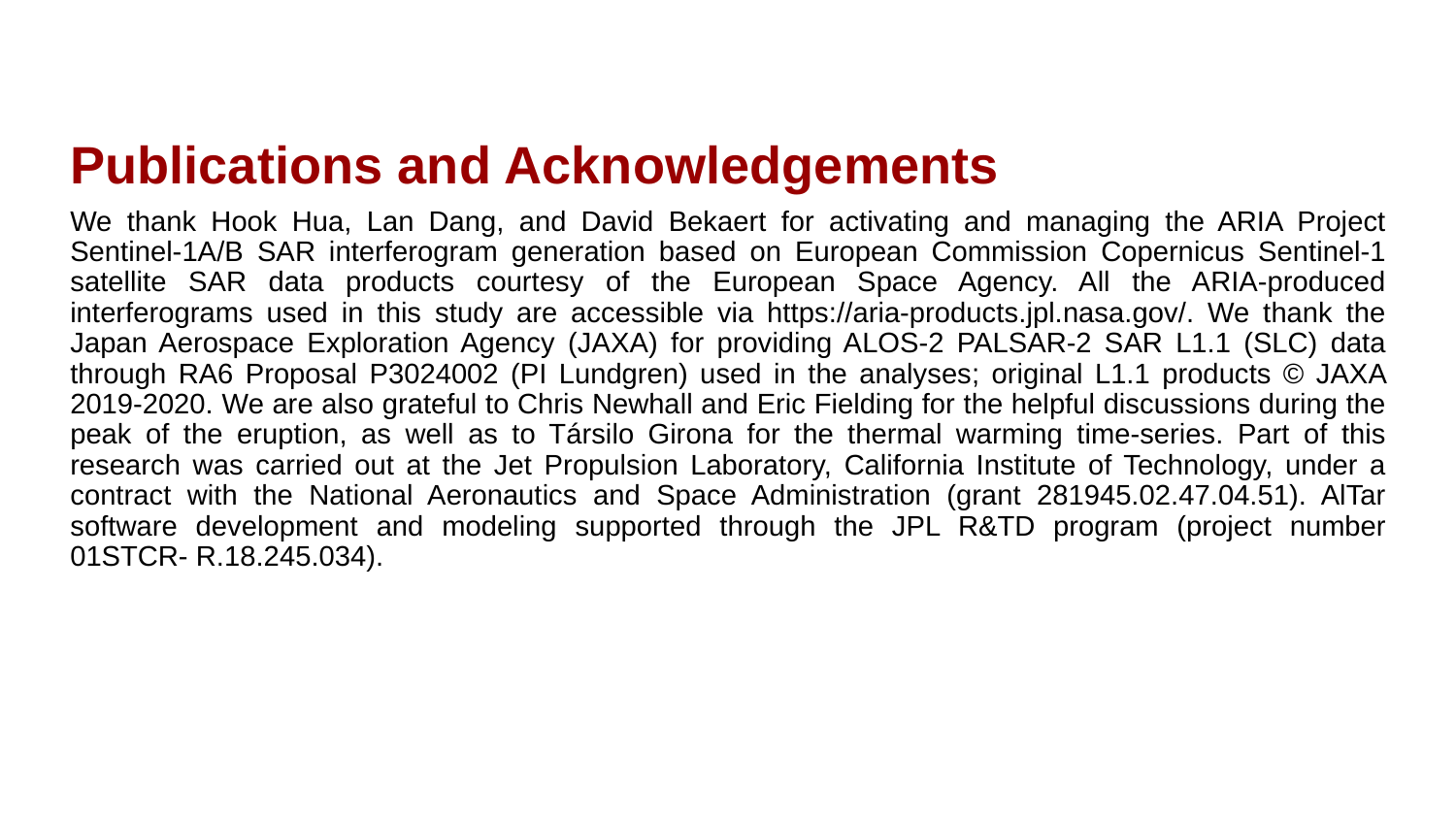

Publications and Acknowledgements

We thank Hook Hua, Lan Dang, and David Bekaert for activating and managing the ARIA Project Sentinel-1A/B SAR interferogram generation based on European Commission Copernicus Sentinel-1 satellite SAR data products courtesy of the European Space Agency. All the ARIA-produced interferograms used in this study are accessible via https://aria-products.jpl.nasa.gov/. We thank the Japan Aerospace Exploration Agency (JAXA) for providing ALOS-2 PALSAR-2 SAR L1.1 (SLC) data through RA6 Proposal P3024002 (PI Lundgren) used in the analyses; original L1.1 products © JAXA 2019-2020. We are also grateful to Chris Newhall and Eric Fielding for the helpful discussions during the peak of the eruption, as well as to Társilo Girona for the thermal warming time-series. Part of this research was carried out at the Jet Propulsion Laboratory, California Institute of Technology, under a contract with the National Aeronautics and Space Administration (grant 281945.02.47.04.51). AlTar software development and modeling supported through the JPL R&TD program (project number 01STCR- R.18.245.034).